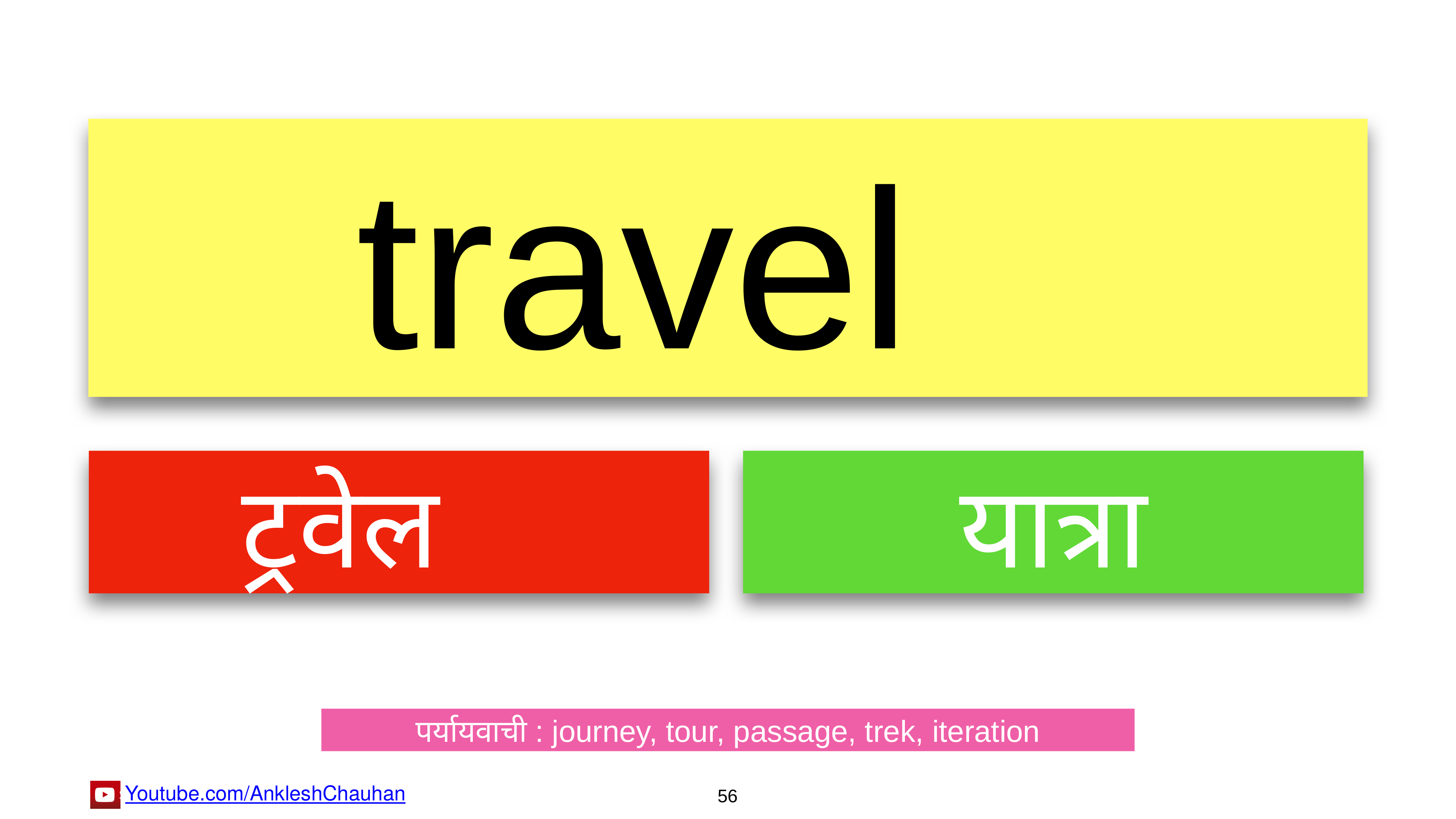

travel
ट्रवेल
यात्रा
पर्यायवाची : journey, tour, passage, trek, iteration
56